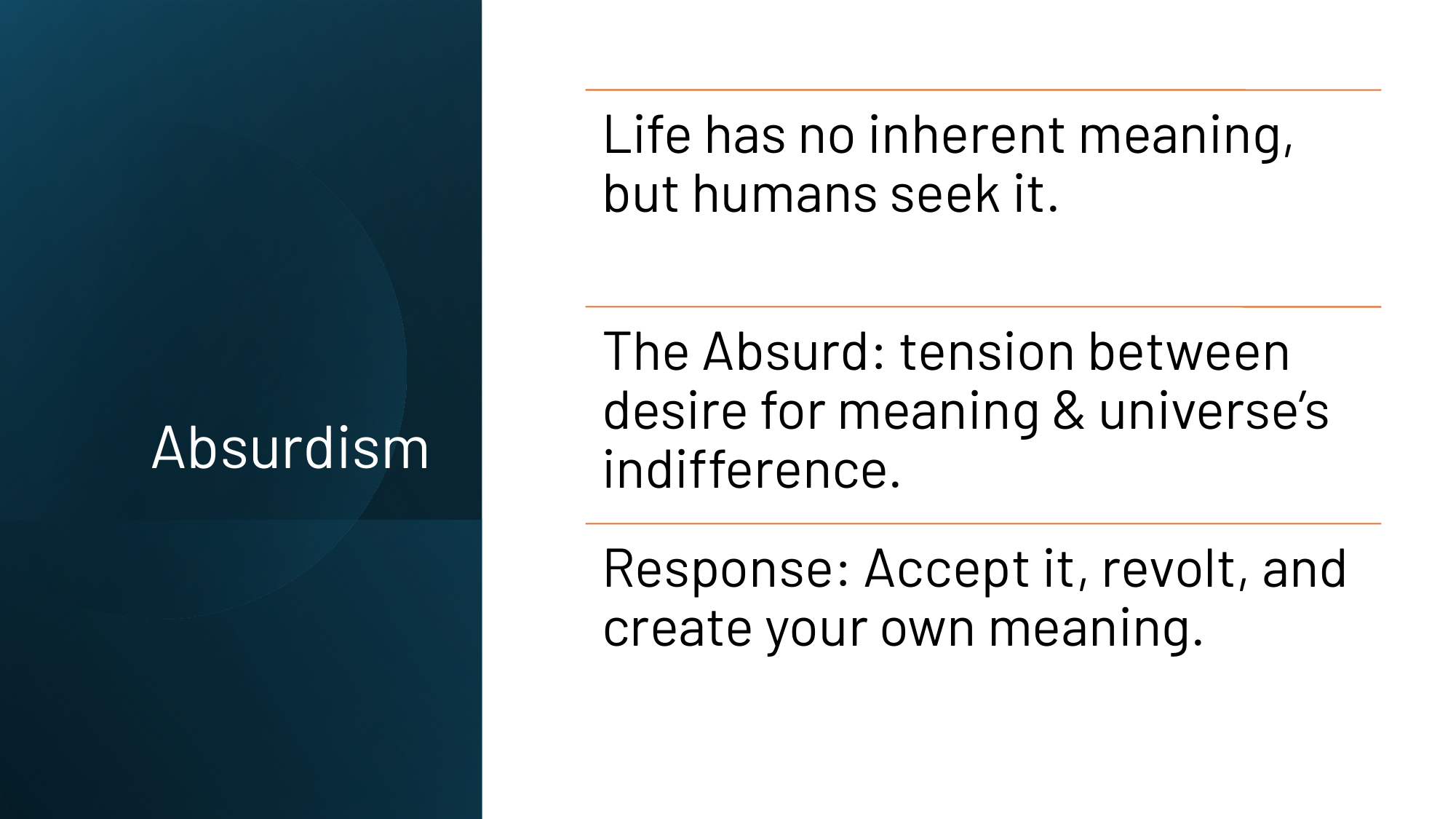

Life has no inherent meaning, but humans seek it.
The Absurd: tension between desire for meaning & universe’s indifference.
Response: Accept it, revolt, and create your own meaning.

# Absurdism